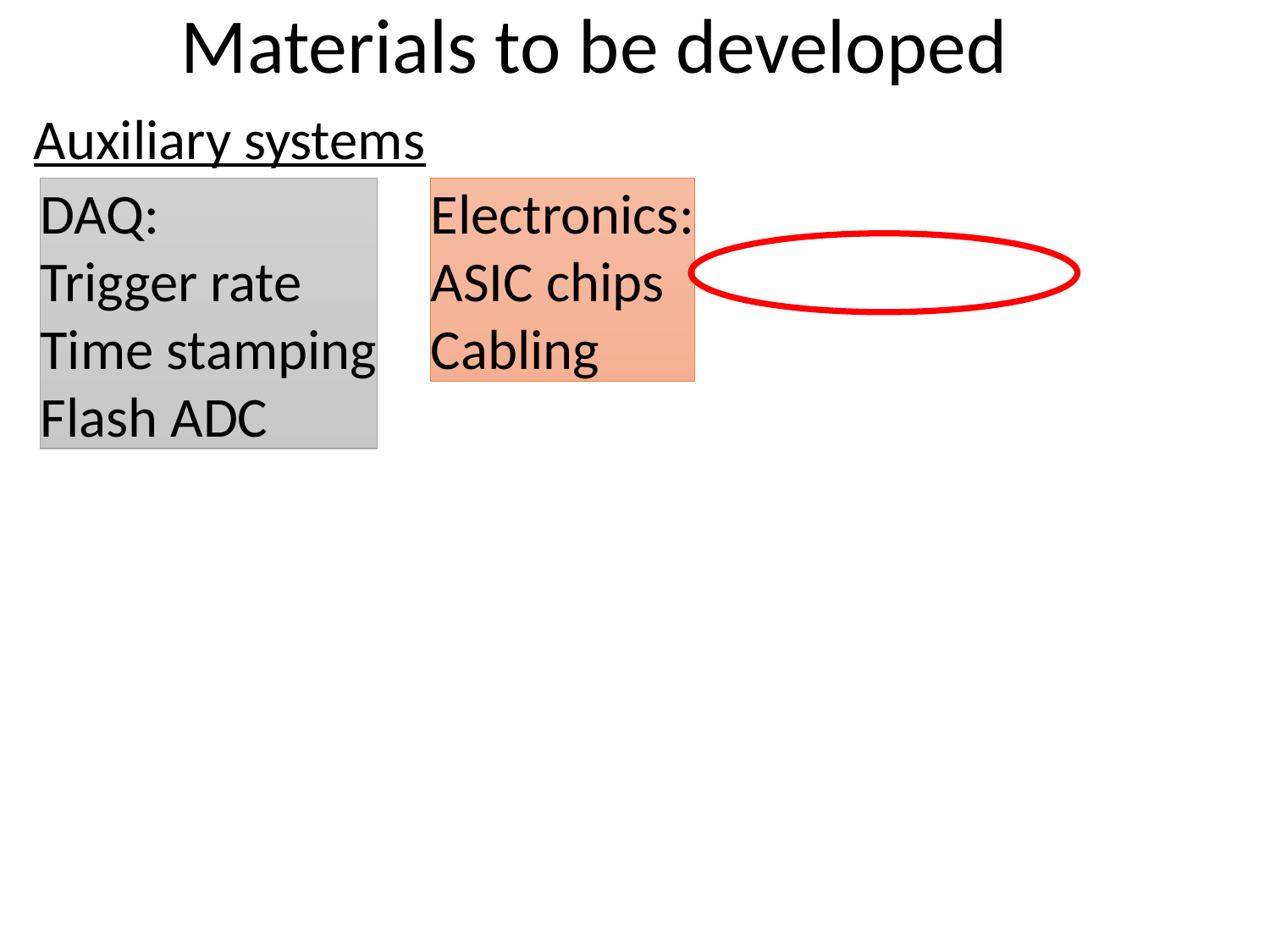

# Materials to be developed
Auxiliary systems
DAQ:
Trigger rate
Time stamping
Flash ADC
Electronics:
ASIC chips
Cabling
Vacuum:
Feedthrough
Cooling of ASIC chips
Light tightness